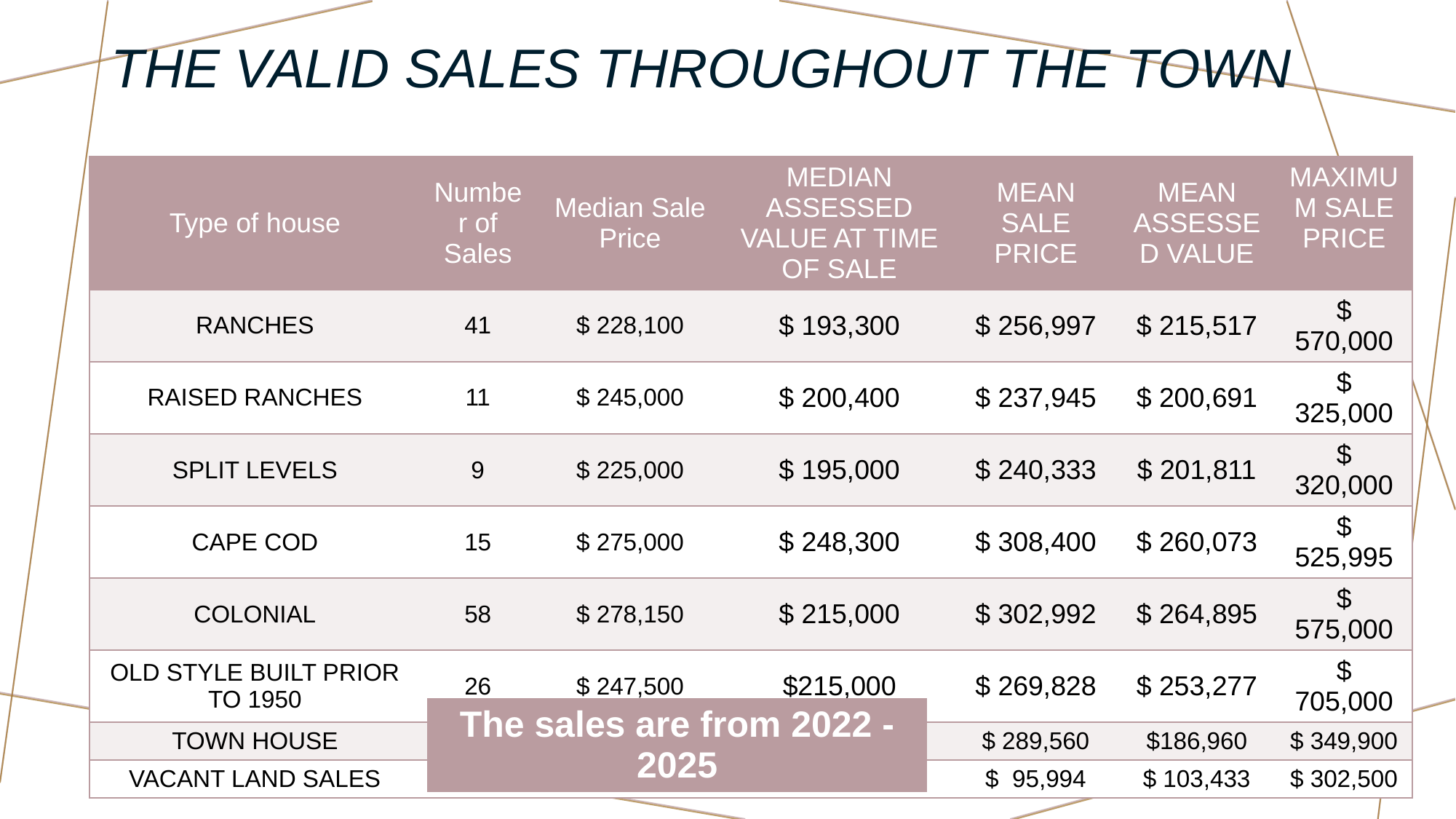

# The valid sales throughout the town
| Type of house | Number of Sales | Median Sale Price | MEDIAN ASSESSED VALUE AT TIME OF SALE | MEAN SALE PRICE | MEAN ASSESSED VALUE | MAXIMUM SALE PRICE |
| --- | --- | --- | --- | --- | --- | --- |
| RANCHES | 41 | $ 228,100 | $ 193,300 | $ 256,997 | $ 215,517 | $ 570,000 |
| RAISED RANCHES | 11 | $ 245,000 | $ 200,400 | $ 237,945 | $ 200,691 | $ 325,000 |
| SPLIT LEVELS | 9 | $ 225,000 | $ 195,000 | $ 240,333 | $ 201,811 | $ 320,000 |
| CAPE COD | 15 | $ 275,000 | $ 248,300 | $ 308,400 | $ 260,073 | $ 525,995 |
| COLONIAL | 58 | $ 278,150 | $ 215,000 | $ 302,992 | $ 264,895 | $ 575,000 |
| OLD STYLE BUILT PRIOR TO 1950 | 26 | $ 247,500 | $215,000 | $ 269,828 | $ 253,277 | $ 705,000 |
| TOWN HOUSE | 5 | $ 275,000 | $ 181,000 | $ 289,560 | $186,960 | $ 349,900 |
| VACANT LAND SALES | 30 | $ 52,500 | $ 39,800 | $ 95,994 | $ 103,433 | $ 302,500 |
| The sales are from 2022 - 2025 |
| --- |